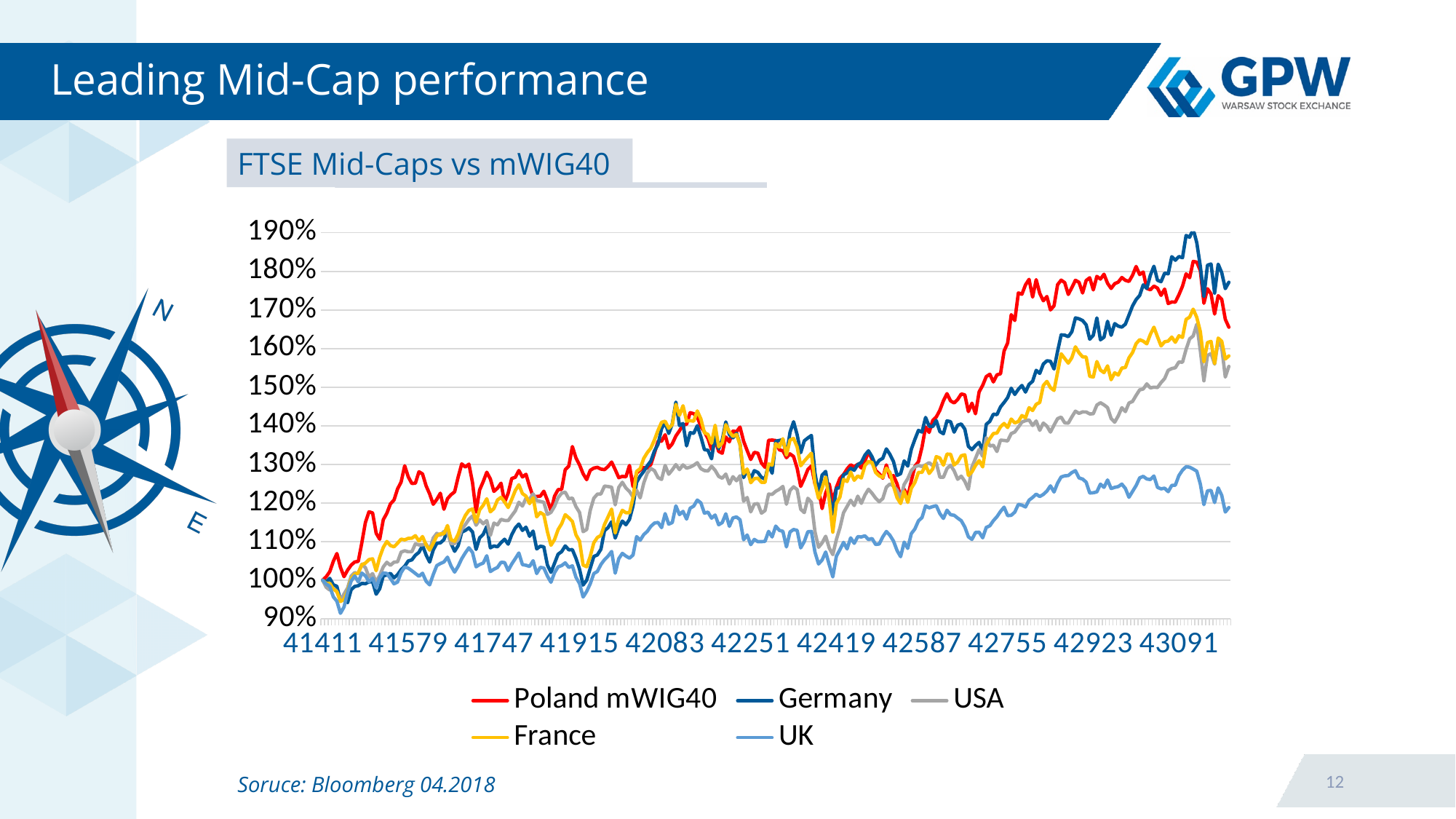

# Leading Mid-Cap performance
FTSE Mid-Caps vs mWIG40

### Chart

| Category | Poland mWIG40 | Germany | USA | France | UK |
|---|---|---|---|---|---|
| 41411 | 1.0 | 1.0 | 1.0 | 1.0 | 1.0 |
| 41418 | 1.0089905443022333 | 0.9959623149394348 | 0.9817377342177727 | 0.9919598125303022 | 0.9901243434932889 |
| 41425 | 1.022156567748875 | 1.0048508299685959 | 0.9744912415812379 | 0.9922022302429565 | 0.9841316155676259 |
| 41432 | 1.0488847218891044 | 0.9882234185733513 | 0.9796089771067793 | 0.9772531379626138 | 0.9570633388696862 |
| 41439 | 1.069217015895166 | 0.9842978914311351 | 0.9710721525149122 | 0.9704519743575931 | 0.9457063338869687 |
| 41446 | 1.0335709976815006 | 0.9469493046209063 | 0.9475381250953582 | 0.9448769056725745 | 0.9142837904565246 |
| 41453 | 1.0091395387712678 | 0.9552209510991477 | 0.9644344989428868 | 0.9502100953509669 | 0.9308030704313865 |
| 41460 | 1.0260631300467333 | 0.9419582772543742 | 0.979813134358721 | 0.9717314011743792 | 0.9682183417874938 |
| 41467 | 1.0391383032073784 | 0.9755215343203231 | 1.010842857039066 | 1.0036632009912192 | 0.9979575346770211 |
| 41474 | 1.047213076626765 | 0.9839053387169134 | 1.0196928196223456 | 1.0159187631309594 | 1.0111325582439286 |
| 41481 | 1.0488629178204651 | 0.9858681022880217 | 1.017209511838941 | 1.0190567257447611 | 0.9956457332674956 |
| 41488 | 1.0974750888515796 | 0.9919246298788694 | 1.0417381701407304 | 1.04016053439638 | 1.018494411276204 |
| 41495 | 1.1497539774255208 | 0.9909712875729028 | 1.03265644185151 | 1.0444432473199374 | 1.011267226287202 |
| 41502 | 1.1772452739681223 | 0.9957379991027367 | 1.0084387419263434 | 1.0534396379895492 | 0.9964761862010145 |
| 41509 | 1.174308992724709 | 0.9962146702557202 | 1.0170445876532088 | 1.0555001885471098 | 1.0053193877092965 |
| 41516 | 1.1218665736359739 | 0.9638851502916106 | 0.995222284381607 | 1.024659268437214 | 0.980675135790277 |
| 41523 | 1.1060113817238295 | 0.9780731269627636 | 1.012484833513757 | 1.0598367720734796 | 1.0057009471652376 |
| 41530 | 1.1569493200764596 | 1.011468147151189 | 1.0346704059169276 | 1.0851155524430318 | 1.0190106387754185 |
| 41537 | 1.173647602642653 | 1.0134869896814716 | 1.0464352400119152 | 1.1003474653881378 | 1.0174844009516542 |
| 41544 | 1.197904629003772 | 1.017748990578735 | 1.038626406759712 | 1.0898426978397888 | 1.0045562687974143 |
| 41551 | 1.2075347593194221 | 1.0062247644683715 | 1.0468377422096935 | 1.086543123417551 | 0.9906181263186246 |
| 41558 | 1.2364324182892525 | 1.014272095109915 | 1.0477255719672478 | 1.095889673005441 | 0.9953315078331911 |
| 41565 | 1.2545043571797163 | 1.0274786899955137 | 1.0728034931959691 | 1.1063405699509778 | 1.0198186470350585 |
| 41572 | 1.29653533349323 | 1.0361428891879767 | 1.0762516437928205 | 1.1046167106609923 | 1.034183238317547 |
| 41579 | 1.2677939370153137 | 1.049938313144908 | 1.073737821402364 | 1.1084684587620535 | 1.0312878753871706 |
| 41586 | 1.25054328471026 | 1.0526861821444595 | 1.0737617971650477 | 1.1087782147282228 | 1.0246666965928983 |
| 41593 | 1.2513682053071102 | 1.0647992373261552 | 1.0942479965707395 | 1.1153504282712923 | 1.0175517349732908 |
| 41600 | 1.2810653467937116 | 1.0723138178555407 | 1.0914595427168172 | 1.1015191509992996 | 1.010257215962652 |
| 41607 | 1.2753127066844006 | 1.090006729475101 | 1.0916360915147596 | 1.1131282659052955 | 1.0181128518202631 |
| 41614 | 1.2445544338573575 | 1.0656123822341859 | 1.0939196012758012 | 1.0916742983353984 | 0.9974188625039278 |
| 41621 | 1.2233645131514872 | 1.0469380888290714 | 1.078646313908122 | 1.078098906426763 | 0.9880369888225523 |
| 41628 | 1.1968107915603718 | 1.078202108568865 | 1.1092626363167417 | 1.0954991111350536 | 1.014499259325762 |
| 41635 | 1.2093335949821569 | 1.0955024674742038 | 1.121384927237193 | 1.1145558368798147 | 1.037841720159806 |
| 41642 | 1.2252832711917376 | 1.0967362045760431 | 1.115983841789028 | 1.1201987825243764 | 1.0432508865646182 |
| 41649 | 1.1837646904912456 | 1.1048956931359355 | 1.1262876074368458 | 1.1201045089694555 | 1.0473807065583336 |
| 41656 | 1.2112232809308883 | 1.1299349484073578 | 1.1234766308967663 | 1.1417066206970856 | 1.0597477218656013 |
| 41663 | 1.2215983835917115 | 1.0950538358008077 | 1.0945320730316264 | 1.1049264666271614 | 1.0367419311397406 |
| 41670 | 1.228880942517207 | 1.0749214894571557 | 1.0949658163747193 | 1.1010343155739912 | 1.0210531040983974 |
| 41677 | 1.2677285248093961 | 1.0897543741588156 | 1.1053647585350082 | 1.1193099175779777 | 1.0363154823360416 |
| 41684 | 1.3013758367311339 | 1.124663526244953 | 1.1316233044413284 | 1.1477131929106288 | 1.055977016653948 |
| 41691 | 1.293308331334627 | 1.1289816061013909 | 1.143932315695406 | 1.1675510423961644 | 1.070857835435651 |
| 41698 | 1.3008743431524321 | 1.1354867653656349 | 1.1573115178110855 | 1.1808436136400366 | 1.0840328590025587 |
| 41705 | 1.2530398505694496 | 1.125112157918349 | 1.1665174841433024 | 1.1845606852340678 | 1.0719576244557167 |
| 41712 | 1.1770381353160497 | 1.079828398384926 | 1.1424908637813411 | 1.150622205462479 | 1.034811689186156 |
| 41719 | 1.234106650967737 | 1.1097184836249439 | 1.1562100858041688 | 1.1822307816624469 | 1.040624859720788 |
| 41726 | 1.2553147417308068 | 1.1186630776132795 | 1.146217278532974 | 1.1939611054247696 | 1.0443731202585627 |
| 41733 | 1.2798007108126375 | 1.1394683714670255 | 1.1544344262890607 | 1.2109842159133761 | 1.0633388696862234 |
| 41740 | 1.2624083320614292 | 1.083950201884253 | 1.1160107237047638 | 1.1771804126488177 | 1.0224222292050096 |
| 41747 | 1.2301637485554804 | 1.0887449528936743 | 1.1478396384745604 | 1.1856650325917146 | 1.0284822911523095 |
| 41754 | 1.2383330062723037 | 1.0866139524450427 | 1.1434215592964203 | 1.2078193179981684 | 1.0331283386452395 |
| 41761 | 1.251291891066873 | 1.0974091520861373 | 1.1576057658076564 | 1.2146339492538922 | 1.0464380302554204 |
| 41768 | 1.201734877061393 | 1.1061574697173622 | 1.1549531746089408 | 1.2028228195873512 | 1.0458544687345692 |
| 41775 | 1.2254286316493324 | 1.093483624943921 | 1.1543029228634325 | 1.188358562732317 | 1.0252502581137497 |
| 41782 | 1.2635930197908263 | 1.1178218932256618 | 1.1671110659042858 | 1.2093142272262027 | 1.0419715401535214 |
| 41789 | 1.2666455894003155 | 1.135374607447286 | 1.179649663249515 | 1.2324112481818672 | 1.0559545719800691 |
| 41796 | 1.284107014368881 | 1.1455248990578737 | 1.2020444786724693 | 1.2472256639551798 | 1.07047627597971 |
| 41803 | 1.267568628306042 | 1.1289535666218036 | 1.1920836390848526 | 1.2243845283628725 | 1.0404677470036359 |
| 41810 | 1.2743206215613165 | 1.1374214894571557 | 1.2127354892145397 | 1.217771911867694 | 1.0387619517888405 |
| 41817 | 1.243198947590287 | 1.113840287124271 | 1.2102594468137664 | 1.1984323654581694 | 1.0357768101629483 |
| 41824 | 1.2160601501573525 | 1.1274113952445042 | 1.2235405662639223 | 1.2136104078004633 | 1.050545405575257 |
| 41831 | 1.2169831890630791 | 1.0810901749663526 | 1.206387724409506 | 1.1641033238161935 | 1.0174170669300175 |
| 41838 | 1.2175500948476985 | 1.0881280843427545 | 1.2040875042684123 | 1.17540268275602 | 1.0334650087534227 |
| 41845 | 1.2304871755736286 | 1.086557873485868 | 1.2017691206707402 | 1.1695981253030223 | 1.0317143241908695 |
| 41852 | 1.2072004302669543 | 1.0394235082996859 | 1.170516350743612 | 1.125612778106987 | 1.0109754455267765 |
| 41859 | 1.1799344424336247 | 1.0204127411395245 | 1.1757292627816245 | 1.0905834186284544 | 0.9947703909862189 |
| 41866 | 1.2175246567676195 | 1.0439378645132347 | 1.191183458176825 | 1.1053843667510639 | 1.0196615343179063 |
| 41873 | 1.2346154125693187 | 1.0675190668461194 | 1.2138158516118251 | 1.1311210472445188 | 1.0346994658167616 |
| 41880 | 1.235345848868732 | 1.0740242261103634 | 1.2255959430103387 | 1.1461778807304854 | 1.038043722224716 |
| 41887 | 1.2865018279077542 | 1.088829071332436 | 1.2282521669003699 | 1.1696789312072402 | 1.0450015711271714 |
| 41894 | 1.2955577844159052 | 1.0787068192014355 | 1.2105965605678624 | 1.1617734202445726 | 1.0331732279929973 |
| 41901 | 1.3462340739448646 | 1.0792115298340064 | 1.2128728049462725 | 1.1522113882454343 | 1.0373479373344705 |
| 41908 | 1.3168022152933738 | 1.056751906684612 | 1.1905600883470528 | 1.1174783170823681 | 1.007631189118822 |
| 41915 | 1.2987666165173086 | 1.0286563481381785 | 1.1755345505271035 | 1.1011689920810215 | 0.9915608026215378 |
| 41922 | 1.2758941485147794 | 0.9875224315836698 | 1.1256983849054412 | 1.0392177988471691 | 0.9565471113704718 |
| 41929 | 1.260573156284296 | 1.0000841184387619 | 1.1312600353097595 | 1.0348812153207994 | 0.9709341473268392 |
| 41936 | 1.2847320643365385 | 1.0310397039030956 | 1.1810787640131069 | 1.0618838549803373 | 0.9907527943618979 |
| 41943 | 1.2905392146174477 | 1.0614905787348587 | 1.2123671343151288 | 1.0969536174109789 | 1.0172150648651075 |
| 41950 | 1.2925161168407358 | 1.0655843427545983 | 1.2228946737479929 | 1.1108118299843774 | 1.0226915652915562 |
| 41957 | 1.2879154583578627 | 1.0802770300583222 | 1.2234606470549771 | 1.1160642137585521 | 1.0409390851550926 |
| 41964 | 1.2864654877933555 | 1.1286170928667565 | 1.2438342330298824 | 1.144427086139094 | 1.0532163217668447 |
| 41971 | 1.2946492815559383 | 1.1362157918349036 | 1.2426245468217585 | 1.1642918709260357 | 1.0625084167527046 |
| 41978 | 1.3062272420033576 | 1.1516094661283087 | 1.2411097145431162 | 1.1842913322200075 | 1.07451631727791 |
| 41985 | 1.2866217502852697 | 1.1091296545536116 | 1.1951772390092925 | 1.1223670742875613 | 1.0182699645374151 |
| 41992 | 1.2657588906089876 | 1.1353465679676986 | 1.2405328431621852 | 1.1602785110165383 | 1.0559321273061901 |
| 41999 | 1.269153057293824 | 1.1532357559443698 | 1.2537115207172385 | 1.181153369606206 | 1.0695784890245545 |
| 42006 | 1.2678847873013104 | 1.1436742934051145 | 1.2388378293942852 | 1.1748101061250877 | 1.062620640122099 |
| 42013 | 1.297294841884162 | 1.1575538358008075 | 1.2298679879975878 | 1.1747697031729785 | 1.0570992503478924 |
| 42020 | 1.2421777903756839 | 1.192687303723643 | 1.2156685241828262 | 1.213516134245542 | 1.065246666965929 |
| 42027 | 1.277918292886786 | 1.253673171825931 | 1.233210064008021 | 1.281999138070355 | 1.1128967096108093 |
| 42034 | 1.2854116244757938 | 1.2697678331090176 | 1.2131939348585792 | 1.2888003016753757 | 1.1036270592988282 |
| 42041 | 1.2920873034908313 | 1.2819089277703006 | 1.2515893024506135 | 1.3155335883208532 | 1.118193652646227 |
| 42048 | 1.2903974881712925 | 1.2967698519515478 | 1.2777533983827258 | 1.3305634865054141 | 1.1264981819814157 |
| 42055 | 1.300002180406864 | 1.3087987886944819 | 1.2894753667201884 | 1.3422264720142218 | 1.1396058715266866 |
| 42062 | 1.3289398135025328 | 1.334931583669807 | 1.2838548667165555 | 1.3635726983784948 | 1.147977734883512 |
| 42069 | 1.3598180087070912 | 1.3518393898609242 | 1.2660038215912643 | 1.3881646285621936 | 1.149616196076671 |
| 42076 | 1.3601668738053188 | 1.3927770300583222 | 1.2611447336873998 | 1.4091337607067822 | 1.1361942810970957 |
| 42083 | 1.376843352302873 | 1.4085071781067744 | 1.2973786499465996 | 1.4118407584980874 | 1.172532208107016 |
| 42090 | 1.3421131049720543 | 1.380187303723643 | 1.2745784261728144 | 1.3936594300490222 | 1.1452394846702876 |
| 42097 | 1.3533858084585249 | 1.4048900852400181 | 1.2859727257536018 | 1.402561547163713 | 1.1493468599901244 |
| 42104 | 1.3736345202014695 | 1.4613055181695827 | 1.2994819782183828 | 1.4555702203307654 | 1.192687525250258 |
| 42111 | 1.387004048288744 | 1.4008243606998654 | 1.286654945182688 | 1.4272746862037387 | 1.1698837365893073 |
| 42118 | 1.401976175421 | 1.4058995065051592 | 1.298806297633665 | 1.4519339546409524 | 1.1782780446200116 |
| 42125 | 1.4040766340332438 | 1.3481101390758188 | 1.290254215738272 | 1.412352529224802 | 1.1583247295416799 |
| 42132 | 1.4340208882977563 | 1.3821781067743384 | 1.2930572003574567 | 1.413429941281043 | 1.1865376846074425 |
| 42139 | 1.4312990137292951 | 1.3805798564378646 | 1.2976881552466961 | 1.412042773258633 | 1.1919917403600127 |
| 42146 | 1.4224938040104949 | 1.400319650067295 | 1.3045517622185574 | 1.4385605774928623 | 1.2075234546842033 |
| 42153 | 1.3985747407132838 | 1.371859578286227 | 1.2890801299050416 | 1.41802241017077 | 1.2004533824123536 |
| 42160 | 1.3841004731482893 | 1.3383243606998656 | 1.2840800935781285 | 1.3820503151430266 | 1.1735871077793238 |
| 42167 | 1.3669261350834732 | 1.3366980708838045 | 1.2830338784792101 | 1.3775251845068146 | 1.1763702473403062 |
| 42174 | 1.3387661804359359 | 1.314574921489457 | 1.2952026678485022 | 1.3547379195173195 | 1.160658975625084 |
| 42181 | 1.3633429998037632 | 1.3735699865410498 | 1.2848683875936326 | 1.4014167968539568 | 1.1687615028953628 |
| 42188 | 1.3337875847633167 | 1.3403712427097352 | 1.2690574619112316 | 1.3457011258955989 | 1.1436683574987656 |
| 42195 | 1.3289252774567732 | 1.3633355764917003 | 1.2641831167038413 | 1.3560173463341054 | 1.1493468599901244 |
| 42202 | 1.3710652741134828 | 1.4100773889636609 | 1.2750012714419607 | 1.4029925119862092 | 1.1720833146294385 |
| 42209 | 1.358509764588739 | 1.3768786451323465 | 1.249273825005994 | 1.3843263481118355 | 1.1396732055483232 |
| 42216 | 1.3863753643096468 | 1.3689995513683266 | 1.2682183102173077 | 1.3725421537467004 | 1.1615118732324818 |
| 42223 | 1.3846492088757094 | 1.380635935397039 | 1.2576057658076565 | 1.3777810698701718 | 1.1638461193158862 |
| 42230 | 1.3966741527302327 | 1.3523721399730821 | 1.2706878137737123 | 1.3514248774443787 | 1.1566862683485208 |
| 42237 | 1.3602213839769168 | 1.2658703454463884 | 1.20465202449887 | 1.2758309540483759 | 1.1047717376666517 |
| 42244 | 1.335764486986605 | 1.2859466128308659 | 1.2141878392025516 | 1.2881942573937402 | 1.1172958656910714 |
| 42251 | 1.3127539265493606 | 1.262982279048901 | 1.176936042836696 | 1.2525588536335721 | 1.0920680522512007 |
| 42258 | 1.3312655808240483 | 1.2838716913414088 | 1.197155602699816 | 1.2632252329903573 | 1.1056470799479283 |
| 42265 | 1.3292741425550005 | 1.2794134140870346 | 1.1984088812037286 | 1.2644507892043313 | 1.0998114647394173 |
| 42272 | 1.3036325578352919 | 1.2665993719156574 | 1.1736985883361548 | 1.2536901362926252 | 1.0999461327826907 |
| 42279 | 1.292559724978014 | 1.2620008972633467 | 1.1802694003879715 | 1.253474653881377 | 1.100641917672936 |
| 42286 | 1.3625435172869924 | 1.2998541947061462 | 1.223038528324094 | 1.3011366697193343 | 1.1265206266552947 |
| 42293 | 1.3631394951631306 | 1.2771422162404666 | 1.222309083907904 | 1.2982949954209988 | 1.1121111460250481 |
| 42300 | 1.3618239830218986 | 1.3601390758187528 | 1.2303591278634691 | 1.3538894575230296 | 1.1401894330475377 |
| 42307 | 1.337774095312852 | 1.3620457604306864 | 1.2354514345498007 | 1.34467758444217 | 1.1292139875207614 |
| 42314 | 1.3352847974765423 | 1.3642048003589053 | 1.2429420440427494 | 1.3665759844852665 | 1.1267675180679624 |
| 42321 | 1.3174163632267113 | 1.3239961866307761 | 1.196805411256984 | 1.3242336906749987 | 1.0863222157382053 |
| 42328 | 1.327337214457551 | 1.3829912516823688 | 1.2327051199151404 | 1.3629801217475623 | 1.125039278179288 |
| 42335 | 1.3205815871908364 | 1.410638178555406 | 1.2420069892980914 | 1.367330172924635 | 1.1314135655608923 |
| 42342 | 1.290055891095945 | 1.3767945266935846 | 1.2348251585669758 | 1.3452432257716964 | 1.1290568748036092 |
| 42349 | 1.2430790252127712 | 1.3304172274562585 | 1.1838599524843976 | 1.2965711361310133 | 1.0838308569376487 |
| 42356 | 1.2636947721111425 | 1.3610924181247197 | 1.175135681020641 | 1.3086785541130206 | 1.1001256901737217 |
| 42363 | 1.2867743787657442 | 1.3685789591745177 | 1.212246528963448 | 1.3190351775036362 | 1.125667729047897 |
| 42370 | 1.2962700506581195 | 1.3750560789591746 | 1.201883913716316 | 1.3290685772773798 | 1.126251290568748 |
| 42377 | 1.249420375175341 | 1.2774226110363391 | 1.1251796365855609 | 1.2502154824112481 | 1.0726758540198411 |
| 42384 | 1.2353930910174504 | 1.2249327052489907 | 1.0852701632531476 | 1.212021225017508 | 1.0421510975445527 |
| 42391 | 1.185490845925183 | 1.2725437415881562 | 1.0966412136095147 | 1.2386063675052525 | 1.0523634241594468 |
| 42398 | 1.2259083211593949 | 1.2819089277703006 | 1.1138776073641918 | 1.2672520605505577 | 1.0731920815190554 |
| 42405 | 1.2493694990151827 | 1.2215679676985196 | 1.0835497206460378 | 1.2076846414911384 | 1.0401759662432104 |
| 42412 | 1.203079461294144 | 1.1713772992373261 | 1.0663024288174137 | 1.1246565749070734 | 1.0085963100956143 |
| 42419 | 1.240611531445101 | 1.2379991027366533 | 1.1054504900500586 | 1.1992404245003503 | 1.062418638057189 |
| 42426 | 1.264123585461047 | 1.2398497083894124 | 1.1357769236916861 | 1.2154689435974788 | 1.079341922161871 |
| 42433 | 1.2735756492161436 | 1.2729082548227906 | 1.1745624423310252 | 1.2613532295426386 | 1.0981056695246219 |
| 42440 | 1.2882861275247293 | 1.2780114401076716 | 1.1910119951467246 | 1.2557237515487798 | 1.0810477173766664 |
| 42447 | 1.2989955592380205 | 1.2901244952893676 | 1.2071193484404856 | 1.2801675375747454 | 1.1096871212461283 |
| 42454 | 1.2938970411878856 | 1.2847969941677881 | 1.1933957671880788 | 1.2589155847653934 | 1.0955245320285496 |
| 42461 | 1.3004855039283663 | 1.2995737999102737 | 1.2177776647607146 | 1.270228411355923 | 1.1129415989585671 |
| 42468 | 1.2909135177957538 | 1.3053218932256616 | 1.1991216152398667 | 1.2648817540268276 | 1.1121784800466847 |
| 42475 | 1.3084003808443987 | 1.3241083445491253 | 1.2204731217169553 | 1.2970829068577279 | 1.1150738429770615 |
| 42482 | 1.3324248304733661 | 1.3352119784656797 | 1.2356163587355329 | 1.308018639228573 | 1.1054001885352605 |
| 42489 | 1.3134516567458152 | 1.3199865410497982 | 1.2252079715778232 | 1.3048941442654742 | 1.1080486600529693 |
| 42496 | 1.284332323078153 | 1.2975829968595782 | 1.2126599292351732 | 1.2792382696762377 | 1.0926740584459307 |
| 42503 | 1.2757524220686247 | 1.3105933153880664 | 1.2034713998212716 | 1.2702822819587352 | 1.0937738474659962 |
| 42510 | 1.2643997703304768 | 1.3159208165096457 | 1.2115047333967843 | 1.2664440015083769 | 1.1123804821115948 |
| 42517 | 1.2986903022770715 | 1.3402871242709735 | 1.2408634180719127 | 1.290389484458331 | 1.1263186245903847 |
| 42524 | 1.2671107428646184 | 1.3260991475998205 | 1.2491764688787337 | 1.2792382696762377 | 1.116375634062037 |
| 42531 | 1.2710463772539955 | 1.3074809331538808 | 1.2442178452328192 | 1.2436163335667727 | 1.1014274812586973 |
| 42538 | 1.249634781850293 | 1.2717586361597129 | 1.2331868147836005 | 1.2136912137046814 | 1.0769627867307088 |
| 42545 | 1.2163472370611021 | 1.2759084791386273 | 1.2120111305661914 | 1.1987555890750419 | 1.0610495129505768 |
| 42552 | 1.2356583738525608 | 1.3092474203678781 | 1.2483111618073366 | 1.2298927975004041 | 1.0987341203932306 |
| 42559 | 1.2157585272078435 | 1.2957323912068193 | 1.2630308270185049 | 1.2015703280719712 | 1.0825290658526732 |
| 42566 | 1.2574442724345696 | 1.3393337819650069 | 1.2843104062075428 | 1.238215805634865 | 1.1207074561206625 |
| 42573 | 1.2951071669973615 | 1.3648777478689995 | 1.293692194799439 | 1.2533669126757527 | 1.1328275800152623 |
| 42580 | 1.3071066727718057 | 1.3882065948855988 | 1.2972863795871812 | 1.2793594785325648 | 1.1539480181352963 |
| 42587 | 1.3449694379637906 | 1.3837763571108121 | 1.2946119922405714 | 1.2793594785325648 | 1.1622076581227272 |
| 42594 | 1.3969830437026214 | 1.421685733512786 | 1.298959597207187 | 1.2981333836125626 | 1.1925753018808636 |
| 42601 | 1.3828794453044937 | 1.3990017945266937 | 1.3045103495375585 | 1.2766928836933686 | 1.187435471562598 |
| 42608 | 1.4138666608522483 | 1.3979082548227906 | 1.2968751589302452 | 1.2883828045035823 | 1.190712393948916 |
| 42615 | 1.4228572051544817 | 1.4137505607895917 | 1.3043752134206148 | 1.3202472660669073 | 1.193069084706199 |
| 42622 | 1.440195073734092 | 1.3849820547330642 | 1.2669868278612895 | 1.3167591445348275 | 1.1726893208241684 |
| 42629 | 1.4648445733307167 | 1.379430237774787 | 1.2666300975740887 | 1.2980929806604535 | 1.1600080800825965 |
| 42636 | 1.4831999651134902 | 1.4127131000448632 | 1.2891636818053023 | 1.3267252060550558 | 1.181420298963056 |
| 42643 | 1.4645284143354482 | 1.4107783759533423 | 1.2980020197763715 | 1.3264423853902925 | 1.169704179198276 |
| 42650 | 1.459306339896358 | 1.3835240017945267 | 1.2834886914319343 | 1.298685557291386 | 1.1682452753961485 |
| 42657 | 1.468166059786756 | 1.4016935845670704 | 1.2615915547192291 | 1.3062813122878847 | 1.1609283117116307 |
| 42664 | 1.482484064859836 | 1.4046938088829073 | 1.2697258771133182 | 1.3224963637343103 | 1.1542846882434796 |
| 42671 | 1.4802128077099186 | 1.391347016599372 | 1.2563343238471656 | 1.3249070732101493 | 1.1380122996812856 |
| 42678 | 1.436866319255173 | 1.3467922835352175 | 1.2353627968816978 | 1.2717637235360664 | 1.1125151501548682 |
| 42685 | 1.4586558518486215 | 1.3384084791386273 | 1.2932112264692421 | 1.280719711253569 | 1.1056919692956861 |
| 42692 | 1.43116092129458 | 1.3489793629430238 | 1.3157339126265086 | 1.297365727522491 | 1.123804821115949 |
| 42699 | 1.4879605200997172 | 1.357222969941678 | 1.3387019667390783 | 1.3098367720734796 | 1.1243434932890424 |
| 42706 | 1.5047823590548661 | 1.333529609690444 | 1.3209628085063099 | 1.2936351882777568 | 1.109754455267765 |
| 42713 | 1.527585780840038 | 1.4039367429340512 | 1.3690770784443362 | 1.3510343155739912 | 1.1368002872918257 |
| 42720 | 1.5335782657043802 | 1.4114793629430238 | 1.3476768939036174 | 1.3666433227387815 | 1.14095255195942 |
| 42727 | 1.5135766667393467 | 1.4302377747869 | 1.3496995764281927 | 1.3800705704896838 | 1.154217354221843 |
| 42734 | 1.53193205852212 | 1.4290320771646479 | 1.333467985091435 | 1.3812153207994398 | 1.1645419042061318 |
| 42741 | 1.5347738554680967 | 1.4490522655899507 | 1.3629748835722433 | 1.3974573075472716 | 1.178188265924496 |
| 42748 | 1.5936702788740378 | 1.4603521758636162 | 1.3621182949600041 | 1.4060900716479017 | 1.1892534901467882 |
| 42755 | 1.6146566949392755 | 1.4732222969941677 | 1.361014683338298 | 1.395558368798147 | 1.1672801544193563 |
| 42762 | 1.687852953361097 | 1.497392328398385 | 1.3799410050930332 | 1.4175779776975703 | 1.168177941374512 |
| 42769 | 1.6727209297254866 | 1.4812976671152982 | 1.384131677794811 | 1.4073964337660938 | 1.1763702473403062 |
| 42776 | 1.7441110844616936 | 1.4947005383580083 | 1.3966869855200925 | 1.4112885848192642 | 1.1965928985051846 |
| 42783 | 1.7407278198111769 | 1.5044582772543742 | 1.409728347343413 | 1.426682109572806 | 1.1943708757911746 |
| 42790 | 1.7650284543095742 | 1.4873541947061464 | 1.4132738540675245 | 1.420648602057857 | 1.1897472729721237 |
| 42797 | 1.7792701451424167 | 1.5074304620906236 | 1.415228968533628 | 1.4470586650864623 | 1.207366341967051 |
| 42804 | 1.733427090828482 | 1.5154217137729926 | 1.4007991920894514 | 1.4396783925012122 | 1.2144813035866588 |
| 42811 | 1.778467028614206 | 1.5436855091969492 | 1.4125298788860714 | 1.4556914291870928 | 1.2229429456389997 |
| 42818 | 1.7428428144691799 | 1.535722296994168 | 1.3882664070503272 | 1.4604589775359587 | 1.2167482156484266 |
| 42825 | 1.7238514706844295 | 1.5599484073575596 | 1.407120801517012 | 1.5044039217798848 | 1.2222022714009964 |
| 42832 | 1.7348806954044291 | 1.5683882907133244 | 1.3992683759690203 | 1.5151107040887788 | 1.2308659155182473 |
| 42839 | 1.7000704998219334 | 1.5673227904890086 | 1.3837909313493997 | 1.4988417820395412 | 1.2444224985410963 |
| 42846 | 1.710823539672503 | 1.5471624046657695 | 1.4016812095409004 | 1.491528847707806 | 1.2285316694348432 |
| 42853 | 1.7654209275450798 | 1.5930069537909377 | 1.418634979911217 | 1.5384097398049883 | 1.2515823495084615 |
| 42860 | 1.7772750728619293 | 1.6355428443248092 | 1.4225532007643185 | 1.586570058718957 | 1.2676078466579879 |
| 42867 | 1.7707919964532046 | 1.6348979362943026 | 1.4076569867552073 | 1.5742471583257018 | 1.2704583202406068 |
| 42874 | 1.740168182049437 | 1.6308602512337371 | 1.4069348077216486 | 1.5623956257070515 | 1.2711989944786102 |
| 42881 | 1.757898523864553 | 1.6436182144459397 | 1.4232332405786152 | 1.5764154500888865 | 1.2789648516407057 |
| 42888 | 1.7769080377065025 | 1.6794526693584568 | 1.4379579915576255 | 1.6045224371060713 | 1.2838577905463033 |
| 42895 | 1.7716023810042953 | 1.6770132346343654 | 1.4322394088884691 | 1.5891423800032323 | 1.2650491538357946 |
| 42902 | 1.744020234175697 | 1.6727231942575145 | 1.43606027361431 | 1.5786241448041805 | 1.2620864568837813 |
| 42909 | 1.7763556679676427 | 1.6614232839838492 | 1.4358335936762108 | 1.578004632871842 | 1.2540961529828971 |
| 42916 | 1.7833656760351482 | 1.6243270524899058 | 1.4308357369640874 | 1.528187792921403 | 1.2258607532432553 |
| 42923 | 1.7519314770802898 | 1.6343932256617317 | 1.431372648740546 | 1.5263023218229812 | 1.2265789828073799 |
| 42930 | 1.786948811314858 | 1.679284432480933 | 1.4537572926278162 | 1.566449388568658 | 1.2288458948691474 |
| 42937 | 1.7800514576019886 | 1.6227568416330194 | 1.4596836652402299 | 1.5442277649086893 | 1.2488440992952372 |
| 42944 | 1.7924725087034572 | 1.629430237774787 | 1.4542506121084868 | 1.5378171631740558 | 1.2405620146339273 |
| 42951 | 1.769051304973508 | 1.6707323912068193 | 1.4471341698210536 | 1.5552577708344557 | 1.259774655474256 |
| 42958 | 1.7557617251379107 | 1.6344493046209063 | 1.4189241421399459 | 1.5194607552658514 | 1.2375544283341562 |
| 42965 | 1.7681464361249808 | 1.6647039030955588 | 1.4094384585764208 | 1.5373727307008564 | 1.2405171252861695 |
| 42972 | 1.7720820705143578 | 1.6580865859129656 | 1.4257906552648594 | 1.5313796261380164 | 1.2424922565875118 |
| 42979 | 1.7840161640828844 | 1.6555349932705248 | 1.4469009510385864 | 1.5495474869363788 | 1.2489563226646316 |
| 42986 | 1.7768099193976263 | 1.6633860475549576 | 1.4367657422678166 | 1.5510019932123043 | 1.2376666517035506 |
| 42993 | 1.7738591021084535 | 1.6868550919694931 | 1.4591169653949825 | 1.5761056941227172 | 1.2148179736948421 |
| 43000 | 1.7896924899519584 | 1.710352175863616 | 1.4630758723908195 | 1.5895464095243226 | 1.2300579072586073 |
| 43007 | 1.8126521742290445 | 1.7268113503813372 | 1.478714608504857 | 1.6126703657813932 | 1.2450958387574629 |
| 43014 | 1.7917784125184424 | 1.7374943921040826 | 1.493047028821773 | 1.623040456822712 | 1.265161377205189 |
| 43021 | 1.7983305351445245 | 1.765057200538358 | 1.4953944739499705 | 1.6192021763723536 | 1.2691789738295103 |
| 43028 | 1.755888915538306 | 1.755944369672499 | 1.5086450787930747 | 1.6123202068631148 | 1.2623333482964492 |
| 43035 | 1.7522658061327576 | 1.7900403768506057 | 1.4982904554668373 | 1.6368043958411893 | 1.260941778515958 |
| 43042 | 1.7619068384827274 | 1.8132290264692688 | 1.5000748334411034 | 1.6553897538113453 | 1.270031871436908 |
| 43049 | 1.7564521873114856 | 1.7769459398833558 | 1.4992356817471795 | 1.6305015353121803 | 1.2405171252861695 |
| 43056 | 1.7378605847851207 | 1.7732166890982504 | 1.5119086886710889 | 1.6069600818833163 | 1.2365668626834854 |
| 43063 | 1.7541373220242895 | 1.7953398384925976 | 1.522446399639637 | 1.617572590637289 | 1.238407325941554 |
| 43070 | 1.716707004193649 | 1.7936574697173622 | 1.5438284207237774 | 1.619444594085008 | 1.2292947883467253 |
| 43077 | 1.720697148754624 | 1.8380159264244056 | 1.5483641991005457 | 1.6297338792221083 | 1.2455671769089196 |
| 43084 | 1.7203264795877575 | 1.8287628981606103 | 1.5503905143164365 | 1.6164009050261274 | 1.2462405171252862 |
| 43091 | 1.739150658846274 | 1.8384084791386273 | 1.5653869906058604 | 1.6330334536443463 | 1.271243883826368 |
| 43098 | 1.7615034632129023 | 1.835240017945267 | 1.564614680432145 | 1.6289123525292248 | 1.2851820263051579 |
| 43105 | 1.7935154699866993 | 1.892861148497084 | 1.597866883659428 | 1.6755912298658624 | 1.2941374511828343 |
| 43112 | 1.7834565263211448 | 1.888290713324361 | 1.625196346965613 | 1.6814496579216722 | 1.2928356600978588 |
| 43119 | 1.8258000276184867 | 1.9096848362494394 | 1.632718197603877 | 1.7020686311479825 | 1.2880100552138978 |
| 43126 | 1.8237613472007208 | 1.8743831314490804 | 1.663035912786347 | 1.6809244195442545 | 1.282488665439691 |
| 43133 | 1.8018191861267978 | 1.8130888290713325 | 1.5944746765088382 | 1.6439691860151917 | 1.2490012120123895 |
| 43140 | 1.717368394275705 | 1.7354755495738001 | 1.5165025901089082 | 1.5658298766363197 | 1.195717556223908 |
| 43147 | 1.7549404385525005 | 1.815836698070884 | 1.582204171782707 | 1.6156736518881647 | 1.2314943663868563 |
| 43154 | 1.7416399566825833 | 1.8190331987438315 | 1.5870581739187295 | 1.618555729138609 | 1.2327288234501952 |
| 43161 | 1.6893756041544017 | 1.7437752355316285 | 1.5597032817733345 | 1.5611161988902658 | 1.2011267226287201 |
| 43168 | 1.7369121077993153 | 1.8185284881112607 | 1.6200524560625986 | 1.6271615579378333 | 1.2391928895273152 |
| 43175 | 1.727500018170057 | 1.7966296545536116 | 1.6029417534274442 | 1.6188924204061843 | 1.2198006912959556 |
| 43182 | 1.67593339583833 | 1.7552433826828175 | 1.5261648224703754 | 1.5731024080159457 | 1.1766395834268528 |
| 43189 | 1.6552522367340412 | 1.7717586361597129 | 1.553893155283023 | 1.5809405807250985 | 1.1881761458006015 |
12
Soruce: Bloomberg 04.2018